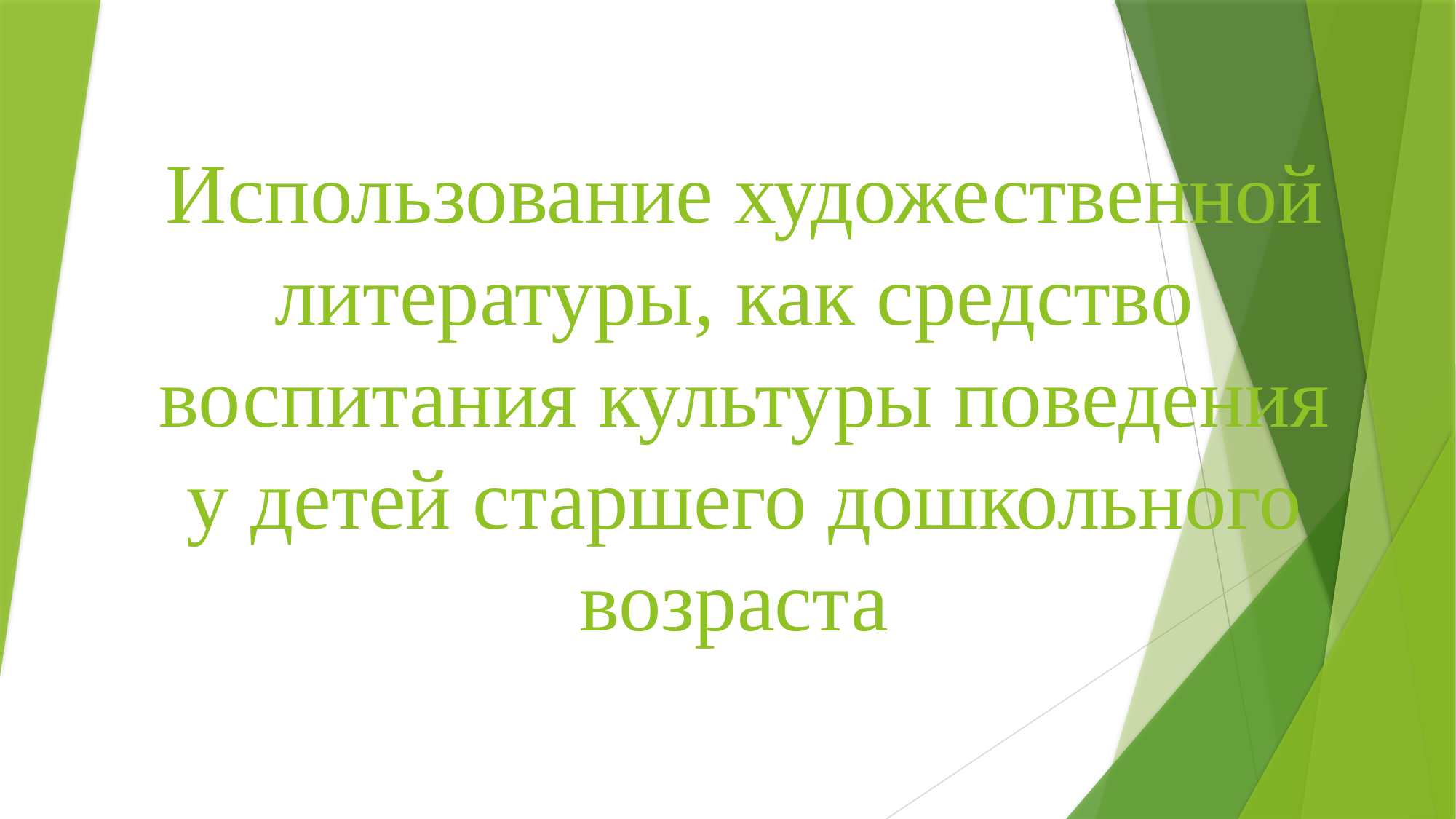

# Использование художественной литературы, как средство
воспитания культуры поведения у детей старшего дошкольного возраста